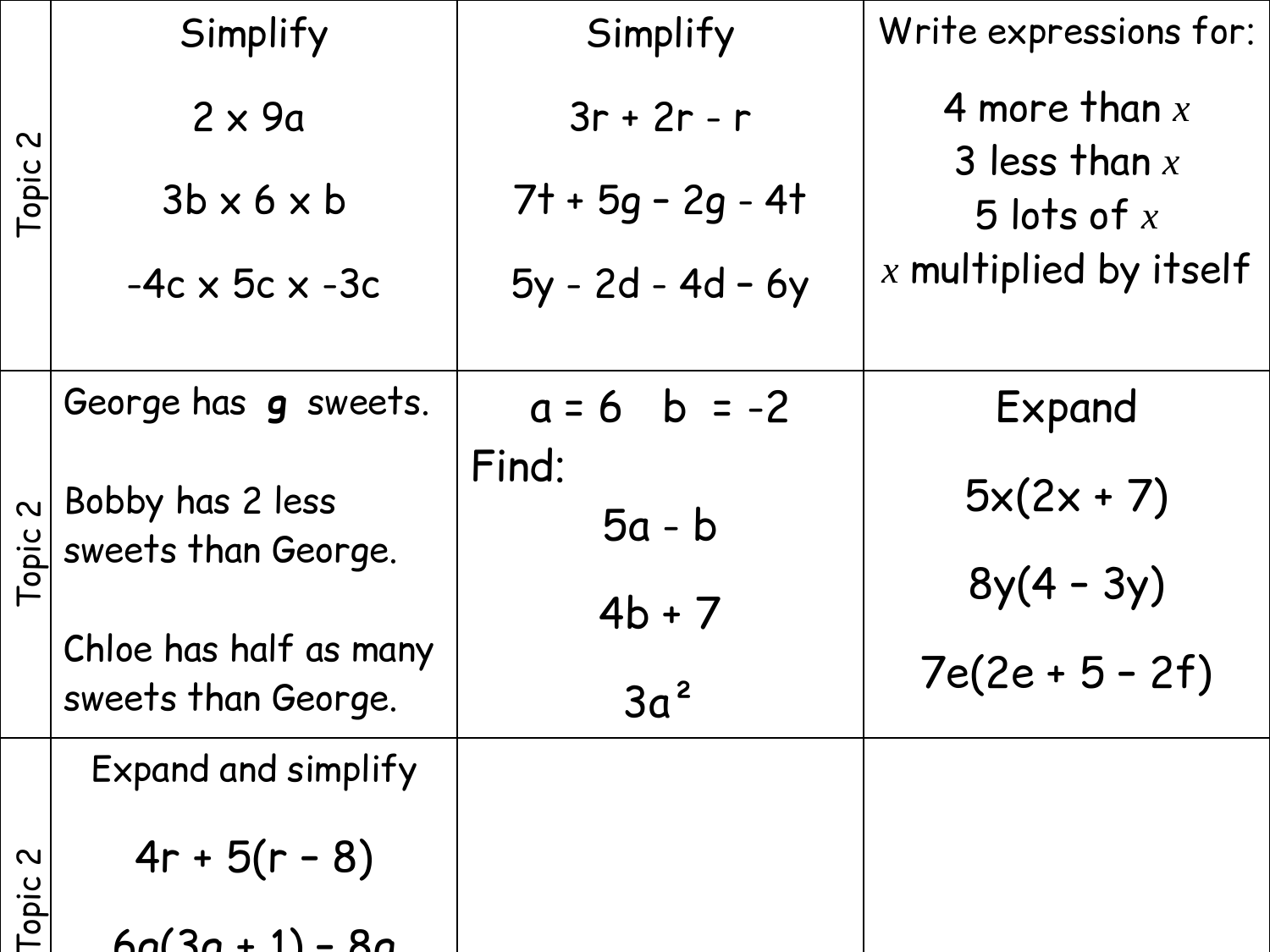

| Topic 2 | Simplify 2 x 9a 3b x 6 x b -4c x 5c x -3c | Simplify 3r + 2r - r 7t + 5g – 2g - 4t 5y - 2d - 4d – 6y | Write expressions for: 4 more than x 3 less than x 5 lots of x x multiplied by itself |
| --- | --- | --- | --- |
| Topic 2 | George has g sweets. Bobby has 2 less sweets than George. Chloe has half as many sweets than George. | a = 6 b = -2 Find: 5a - b 4b + 7 3a² | Expand 5x(2x + 7) 8y(4 – 3y) 7e(2e + 5 – 2f) |
| Topic 2 | Expand and simplify 4r + 5(r – 8) 6g(3g + 1) – 8g 3(4d + 2) + 6(8d – 3) |  |  |